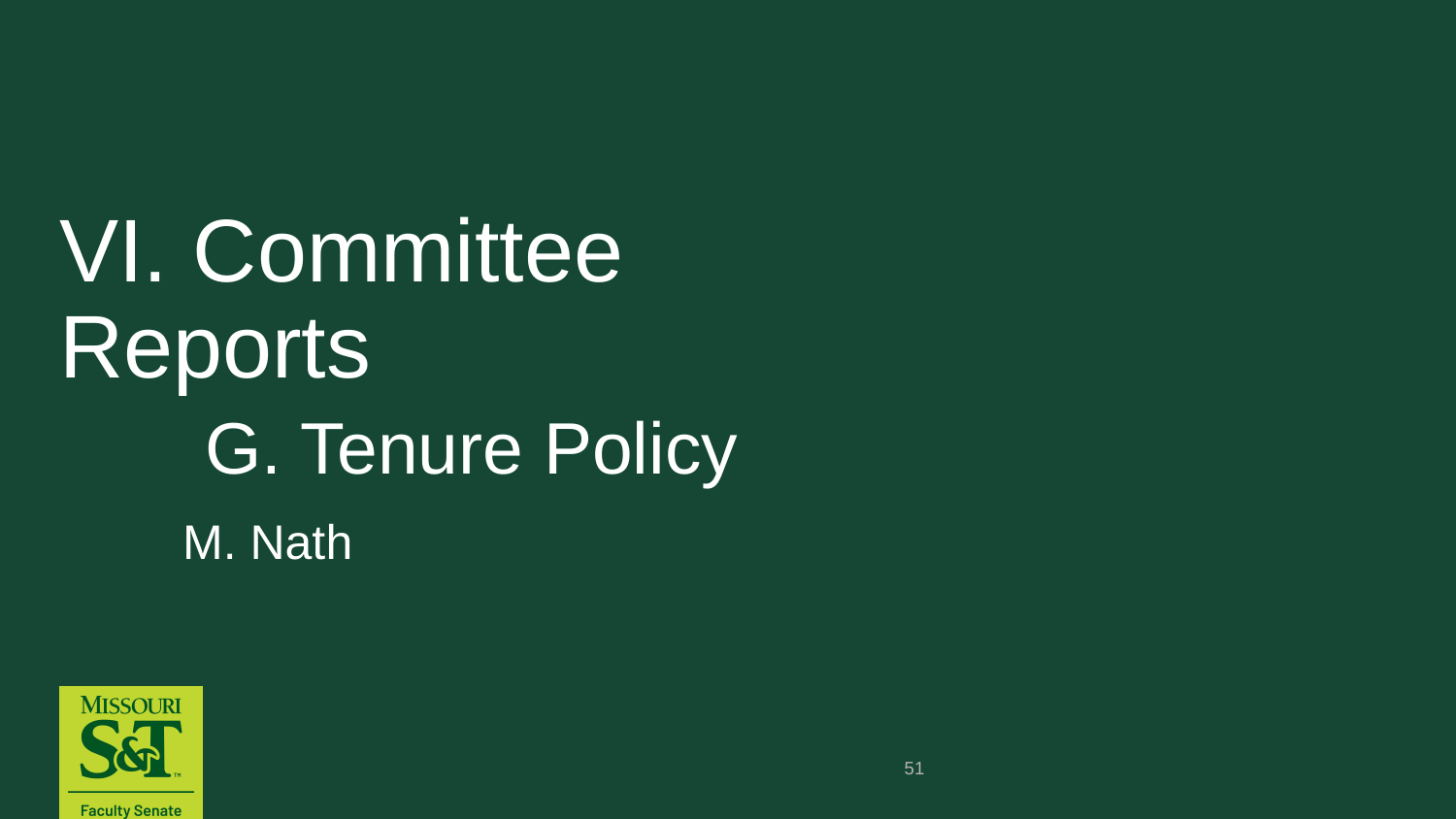

# VI. Committee Reports G. Tenure Policy
         M. Nath

51